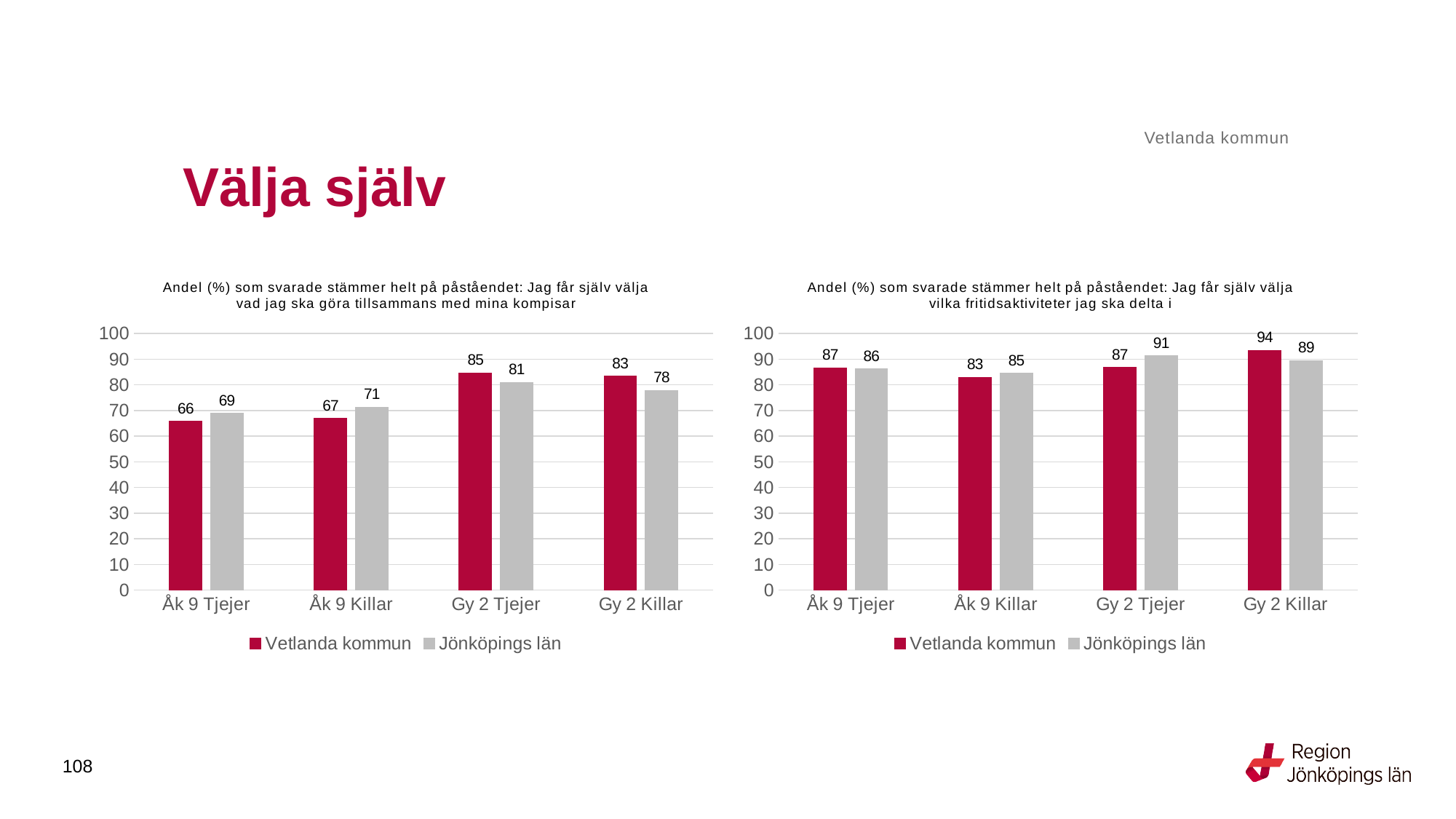

Vetlanda kommun
# Välja själv

### Chart: Andel (%) som svarade stämmer helt på påståendet: Jag får själv välja vad jag ska göra tillsammans med mina kompisar

| Category | Vetlanda kommun | Jönköpings län |
|---|---|---|
| Åk 9 Tjejer | 65.7343 | 68.8992 |
| Åk 9 Killar | 66.9231 | 71.3795 |
| Gy 2 Tjejer | 84.6154 | 80.9691 |
| Gy 2 Killar | 83.3333 | 77.907 |

### Chart: Andel (%) som svarade stämmer helt på påståendet: Jag får själv välja vilka fritidsaktiviteter jag ska delta i

| Category | Vetlanda kommun | Jönköpings län |
|---|---|---|
| Åk 9 Tjejer | 86.7133 | 86.1589 |
| Åk 9 Killar | 82.9457 | 84.5197 |
| Gy 2 Tjejer | 86.7925 | 91.2676 |
| Gy 2 Killar | 93.5185 | 89.4851 |
108